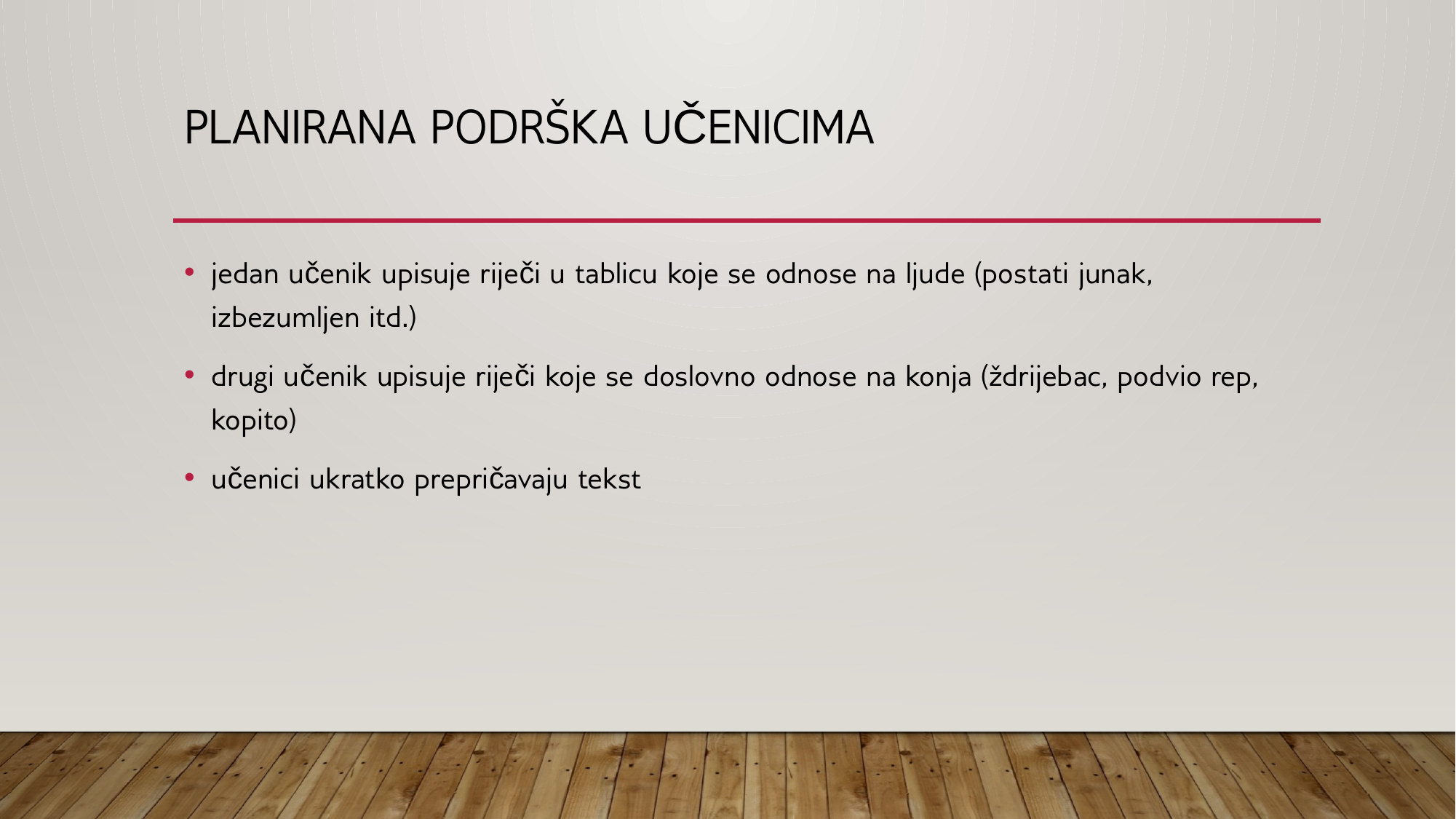

# Planirana podrška učenicima
jedan učenik upisuje riječi u tablicu koje se odnose na ljude (postati junak, izbezumljen itd.)
drugi učenik upisuje riječi koje se doslovno odnose na konja (ždrijebac, podvio rep, kopito)
učenici ukratko prepričavaju tekst